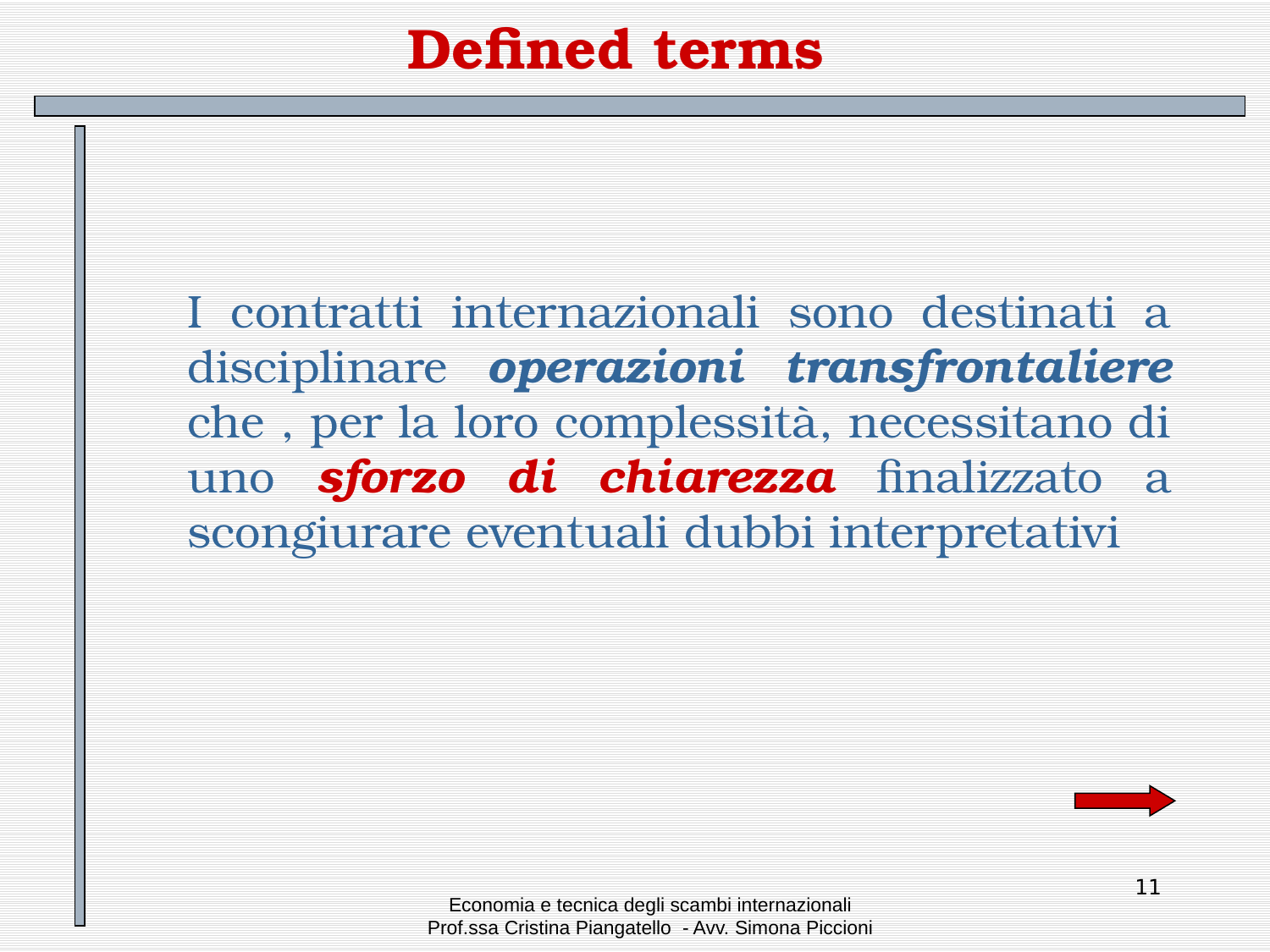

# Defined terms

I contratti internazionali sono destinati a disciplinare operazioni transfrontaliere che , per la loro complessità, necessitano di uno sforzo di chiarezza finalizzato a scongiurare eventuali dubbi interpretativi

11
Economia e tecnica degli scambi internazionali
Prof.ssa Cristina Piangatello  - Avv. Simona Piccioni